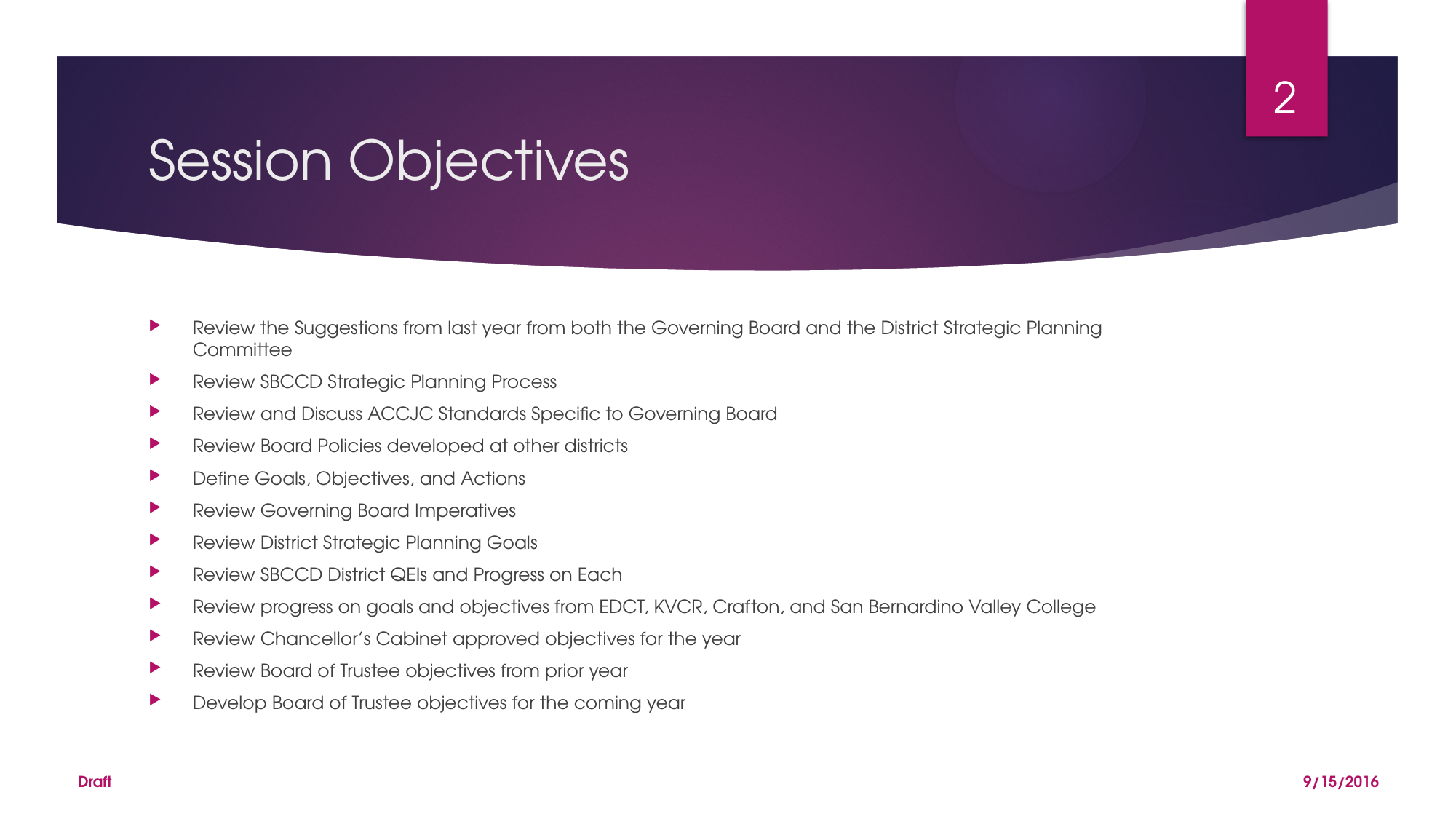

2
# Session Objectives
Review the Suggestions from last year from both the Governing Board and the District Strategic Planning Committee
Review SBCCD Strategic Planning Process
Review and Discuss ACCJC Standards Specific to Governing Board
Review Board Policies developed at other districts
Define Goals, Objectives, and Actions
Review Governing Board Imperatives
Review District Strategic Planning Goals
Review SBCCD District QEIs and Progress on Each
Review progress on goals and objectives from EDCT, KVCR, Crafton, and San Bernardino Valley College
Review Chancellor’s Cabinet approved objectives for the year
Review Board of Trustee objectives from prior year
Develop Board of Trustee objectives for the coming year

Draft
9/15/2016